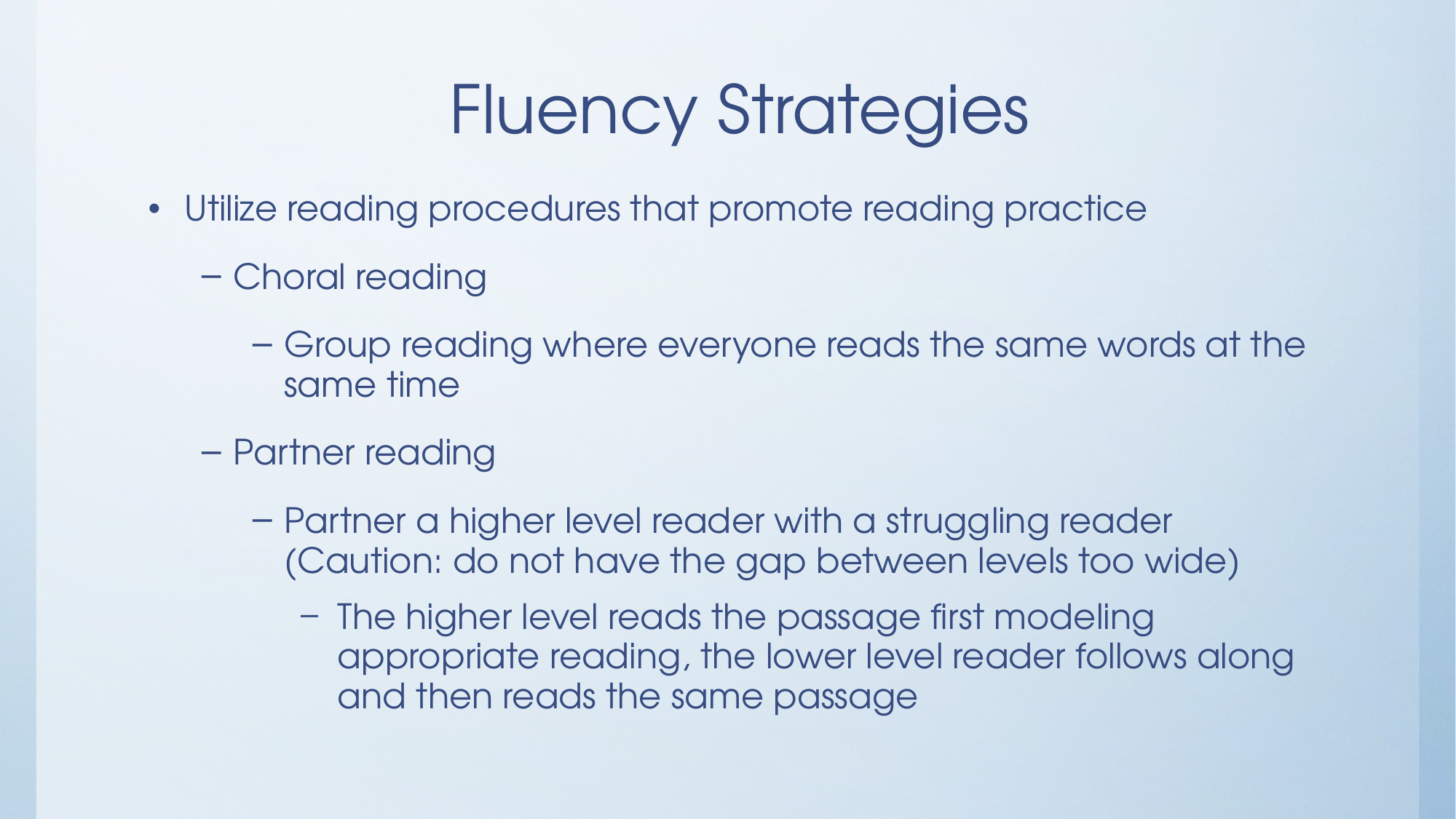

# Fluency Strategies
Utilize reading procedures that promote reading practice
Choral reading
Group reading where everyone reads the same words at the same time
Partner reading
Partner a higher level reader with a struggling reader (Caution: do not have the gap between levels too wide)
The higher level reads the passage first modeling appropriate reading, the lower level reader follows along and then reads the same passage